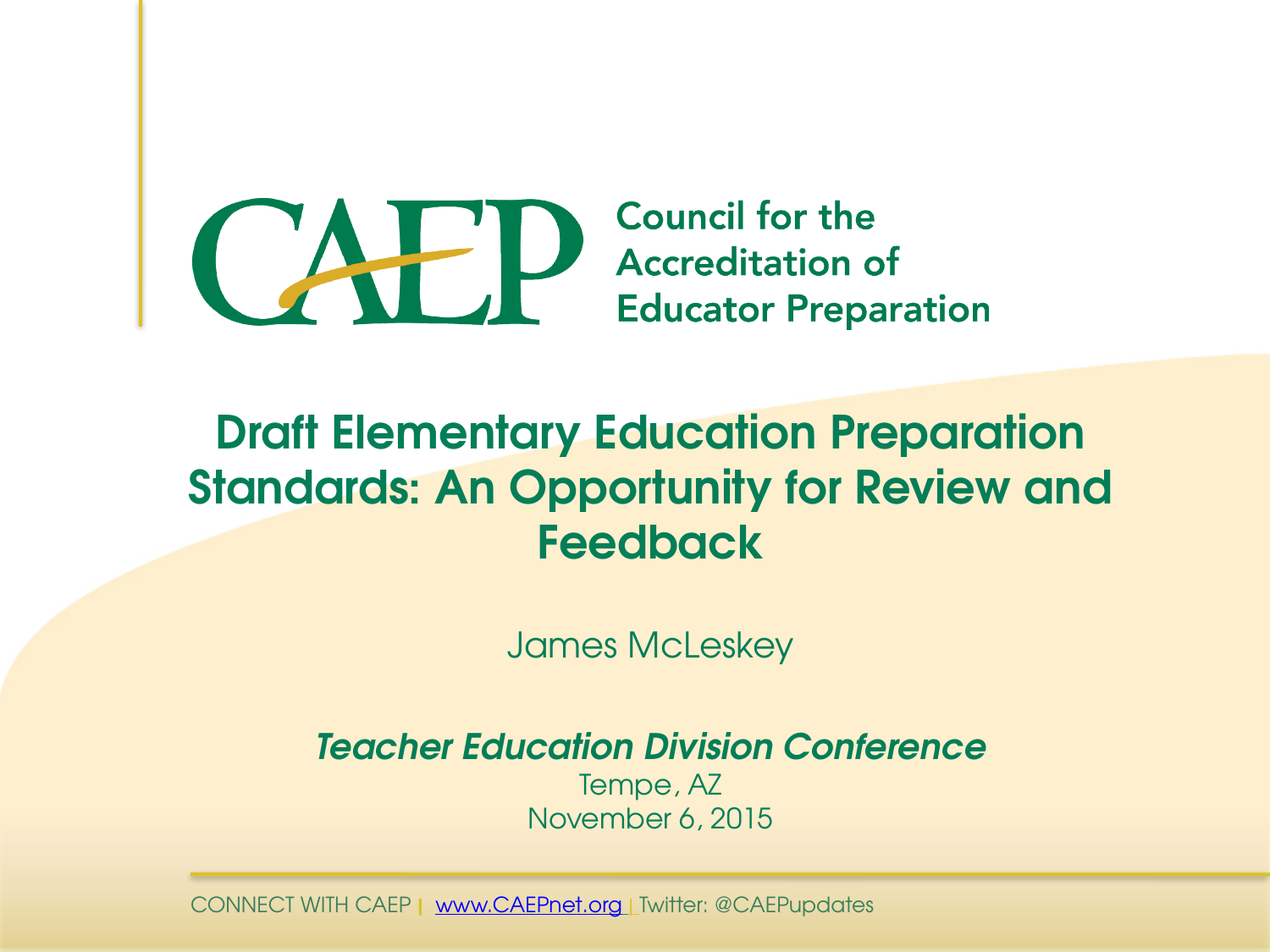

# Draft Elementary Education Preparation Standards: An Opportunity for Review and Feedback James McLeskey Teacher Education Division Conference Tempe, AZ November 6, 2015